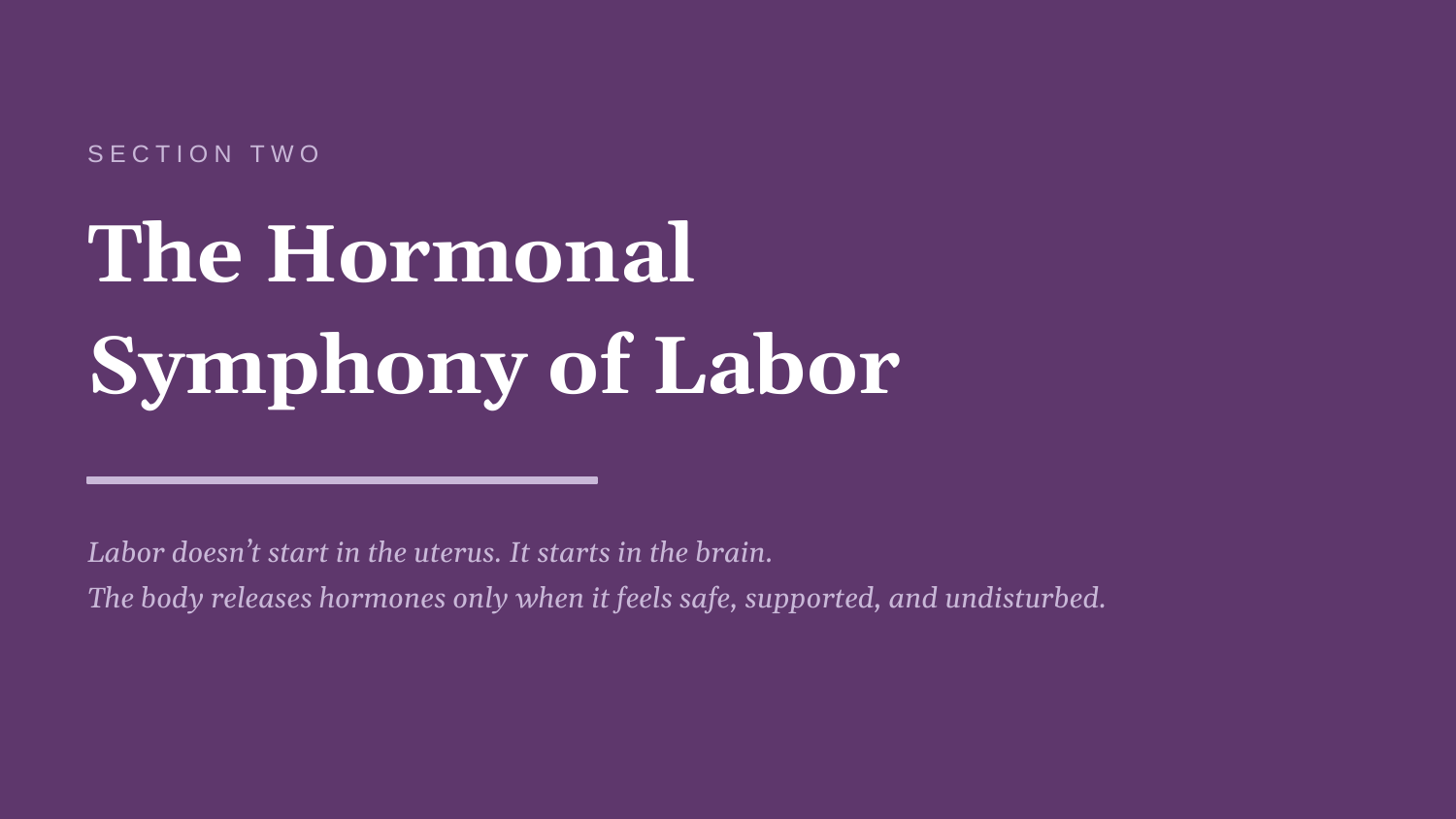

SECTION TWO
The Hormonal
Symphony of Labor

Labor doesn’t start in the uterus. It starts in the brain.
The body releases hormones only when it feels safe, supported, and undisturbed.